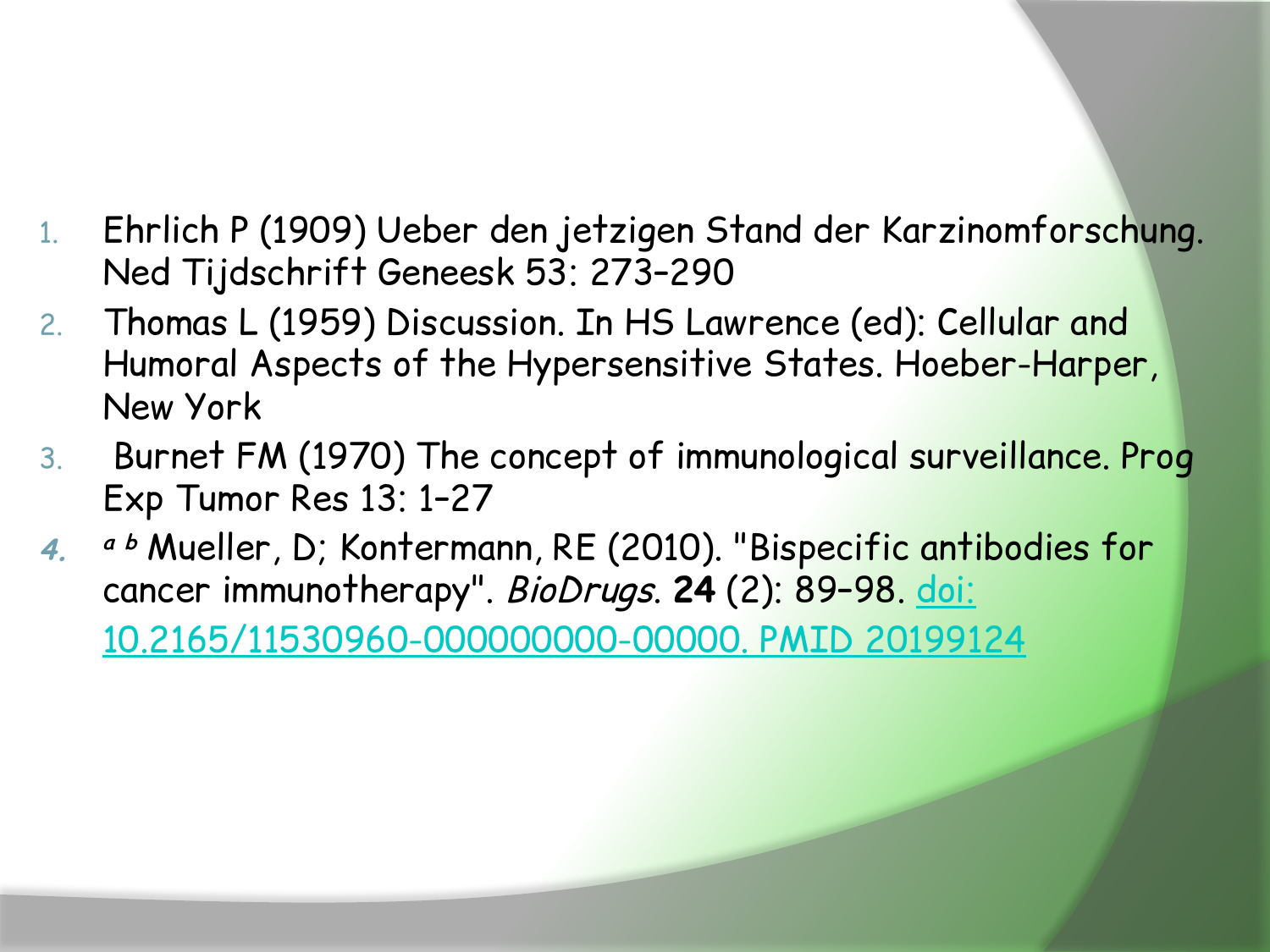

#
Ehrlich P (1909) Ueber den jetzigen Stand der Karzinomforschung. Ned Tijdschrift Geneesk 53: 273–290
Thomas L (1959) Discussion. In HS Lawrence (ed): Cellular and Humoral Aspects of the Hypersensitive States. Hoeber-Harper, New York
 Burnet FM (1970) The concept of immunological surveillance. Prog Exp Tumor Res 13: 1–27
a b Mueller, D; Kontermann, RE (2010). "Bispecific antibodies for cancer immunotherapy". BioDrugs. 24 (2): 89–98. doi:10.2165/11530960-000000000-00000. PMID 20199124